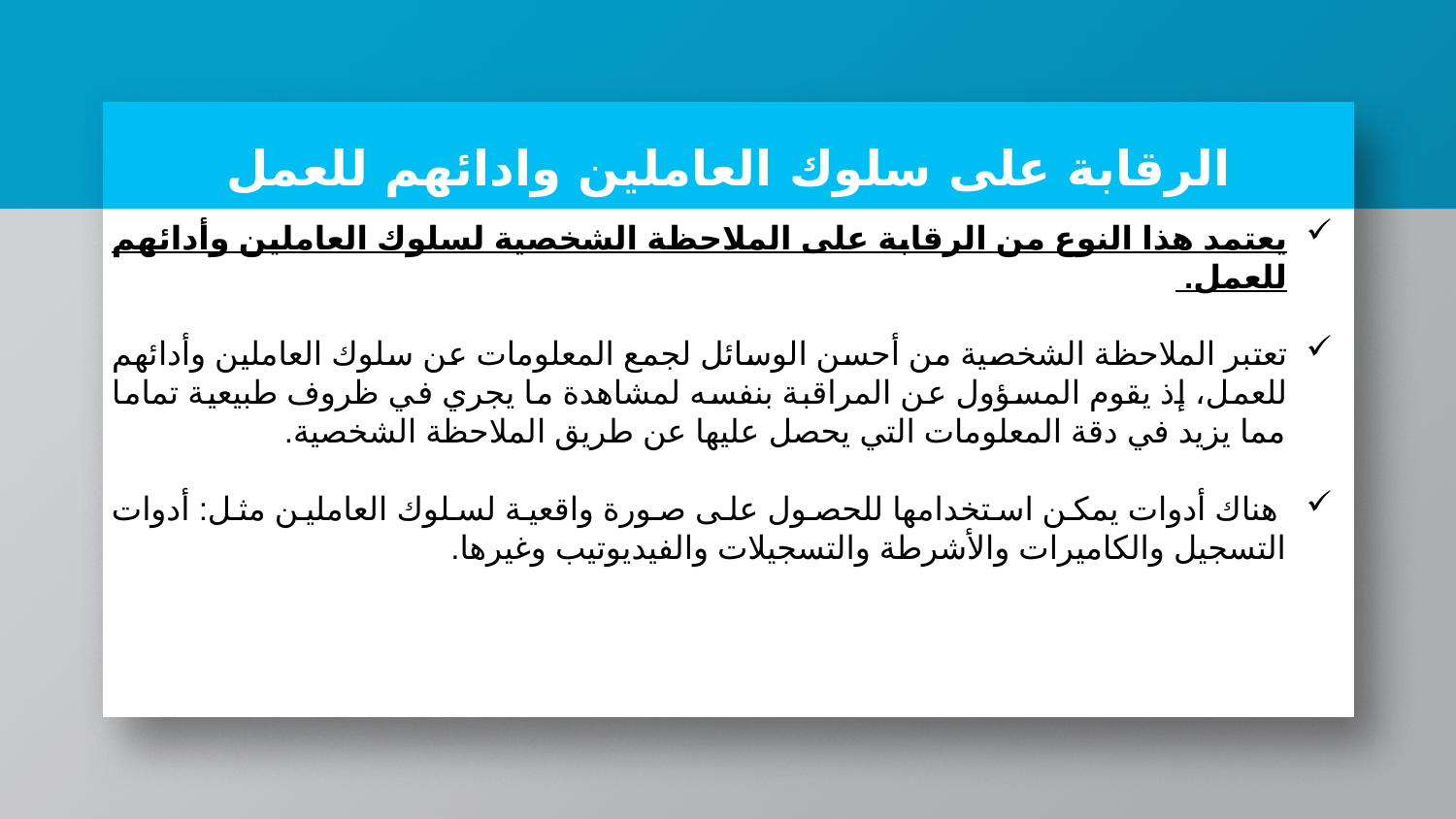

# الرقابة على سلوك العاملين وادائهم للعمل
28
يعتمد هذا النوع من الرقابة على الملاحظة الشخصية لسلوك العاملين وأدائهم للعمل.

تعتبر الملاحظة الشخصية من أحسن الوسائل لجمع المعلومات عن سلوك العاملين وأدائهم للعمل، إذ يقوم المسؤول عن المراقبة بنفسه لمشاهدة ما يجري في ظروف طبيعية تماما مما يزيد في دقة المعلومات التي يحصل عليها عن طريق الملاحظة الشخصية.

 هناك أدوات يمكن استخدامها للحصول على صورة واقعية لسلوك العاملين مثل: أدوات التسجيل والكاميرات والأشرطة والتسجيلات والفيديوتيب وغيرها.